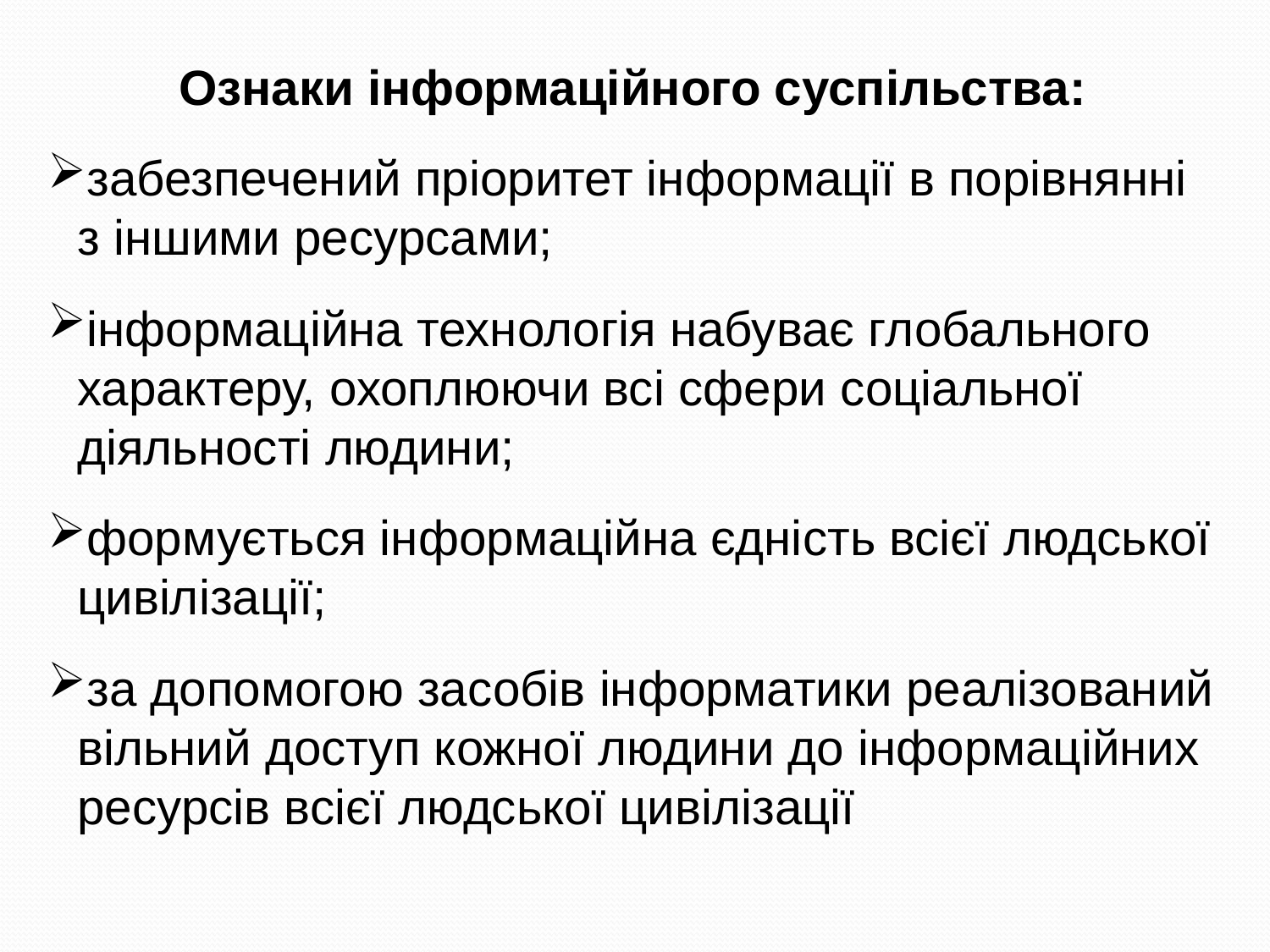

Ознаки інформаційного суспільства:
забезпечений пріоритет інформації в порівнянні з іншими ресурсами;
інформаційна технологія набуває глобального характеру, охоплюючи всі сфери соціальної діяльності людини;
формується інформаційна єдність всієї людської цивілізації;
за допомогою засобів інформатики реалізований вільний доступ кожної людини до інформаційних ресурсів всієї людської цивілізації